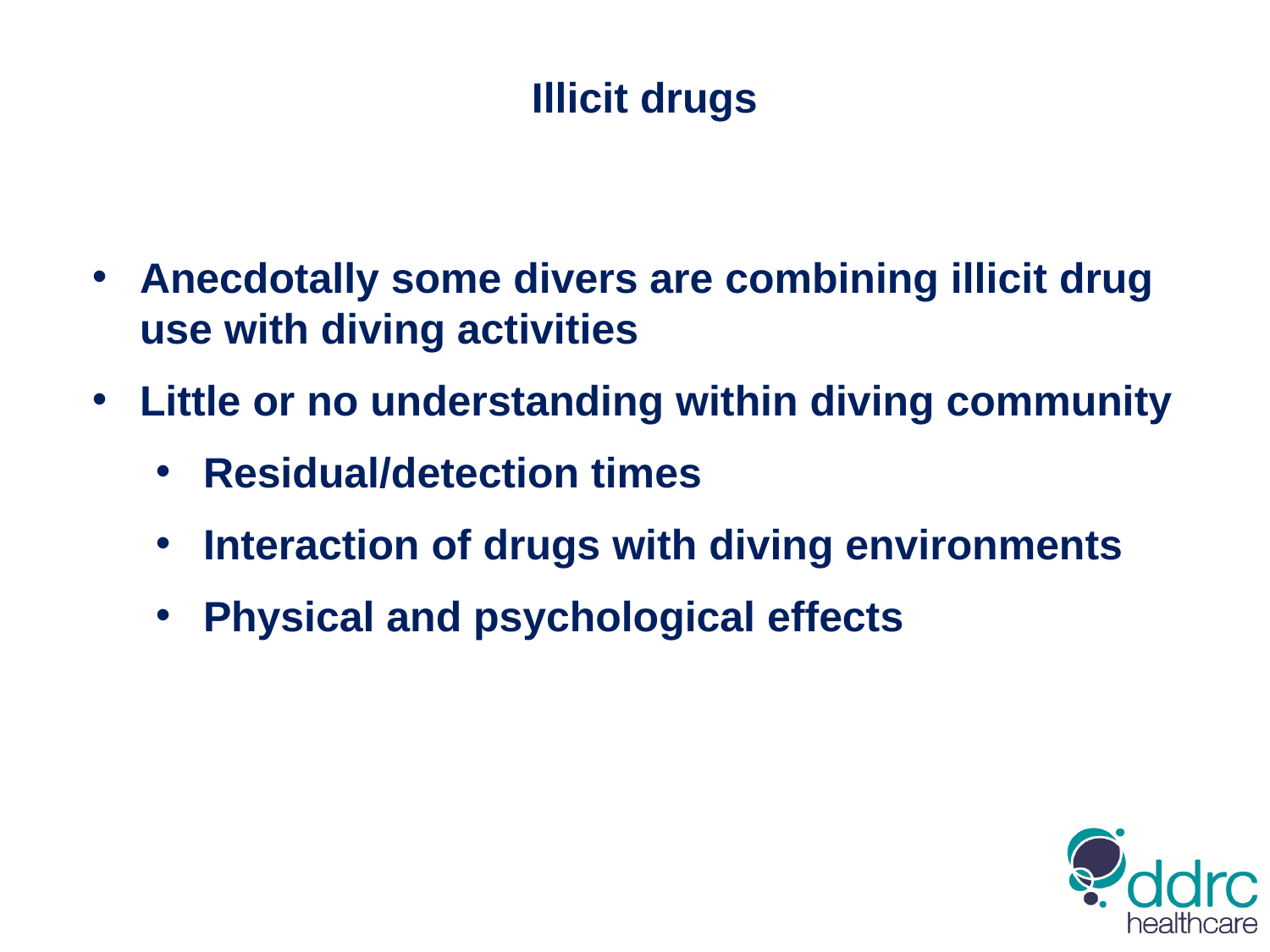

Illicit drugs
Anecdotally some divers are combining illicit drug use with diving activities
Little or no understanding within diving community
Residual/detection times
Interaction of drugs with diving environments
Physical and psychological effects